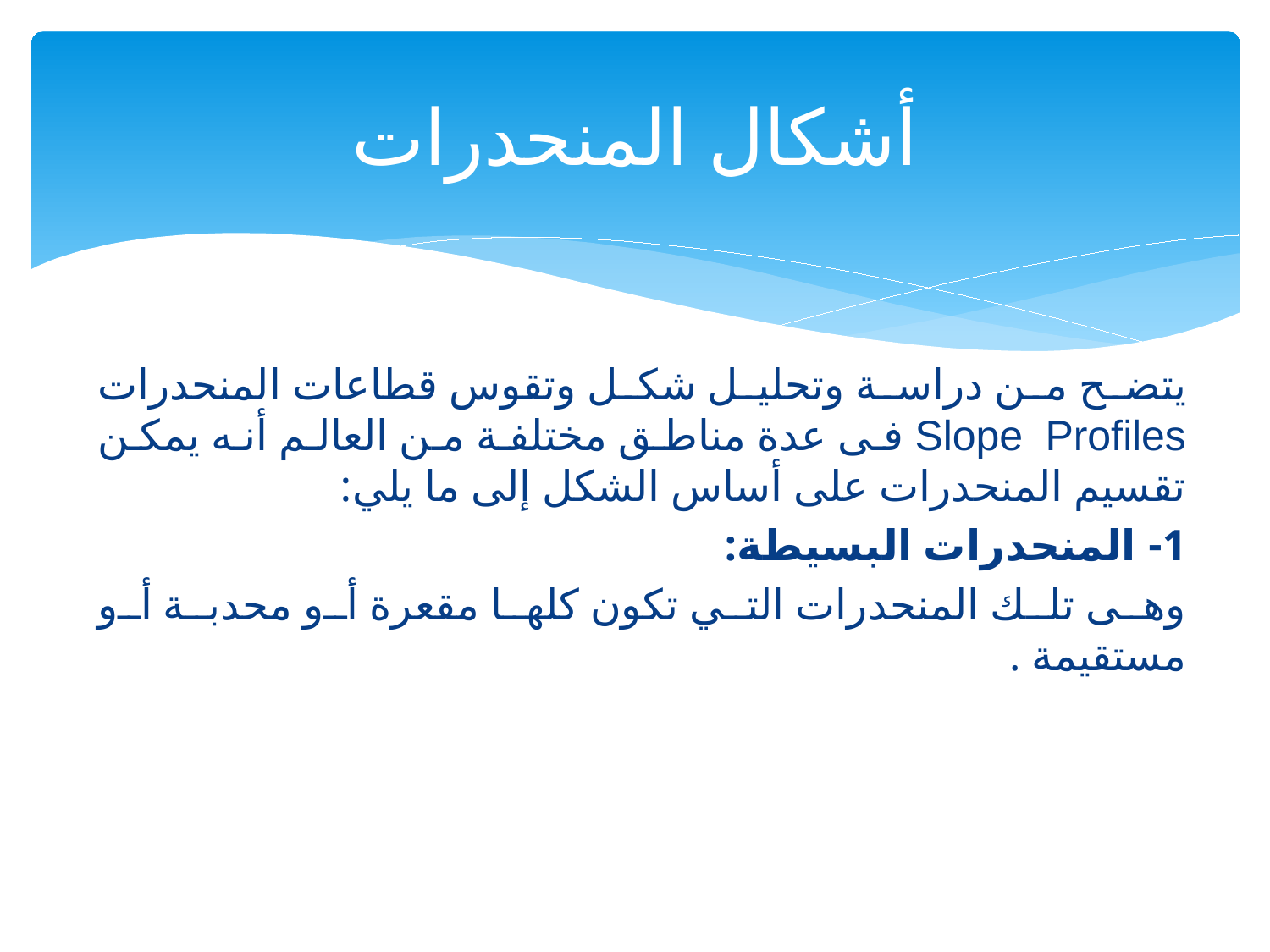

# أشكال المنحدرات
يتضح من دراسة وتحليل شكل وتقوس قطاعات المنحدرات Slope Profiles فى عدة مناطق مختلفة من العالم أنه يمكن تقسيم المنحدرات على أساس الشكل إلى ما يلي:
1- المنحدرات البسيطة:
وهى تلك المنحدرات التي تكون كلها مقعرة أو محدبة أو مستقيمة .